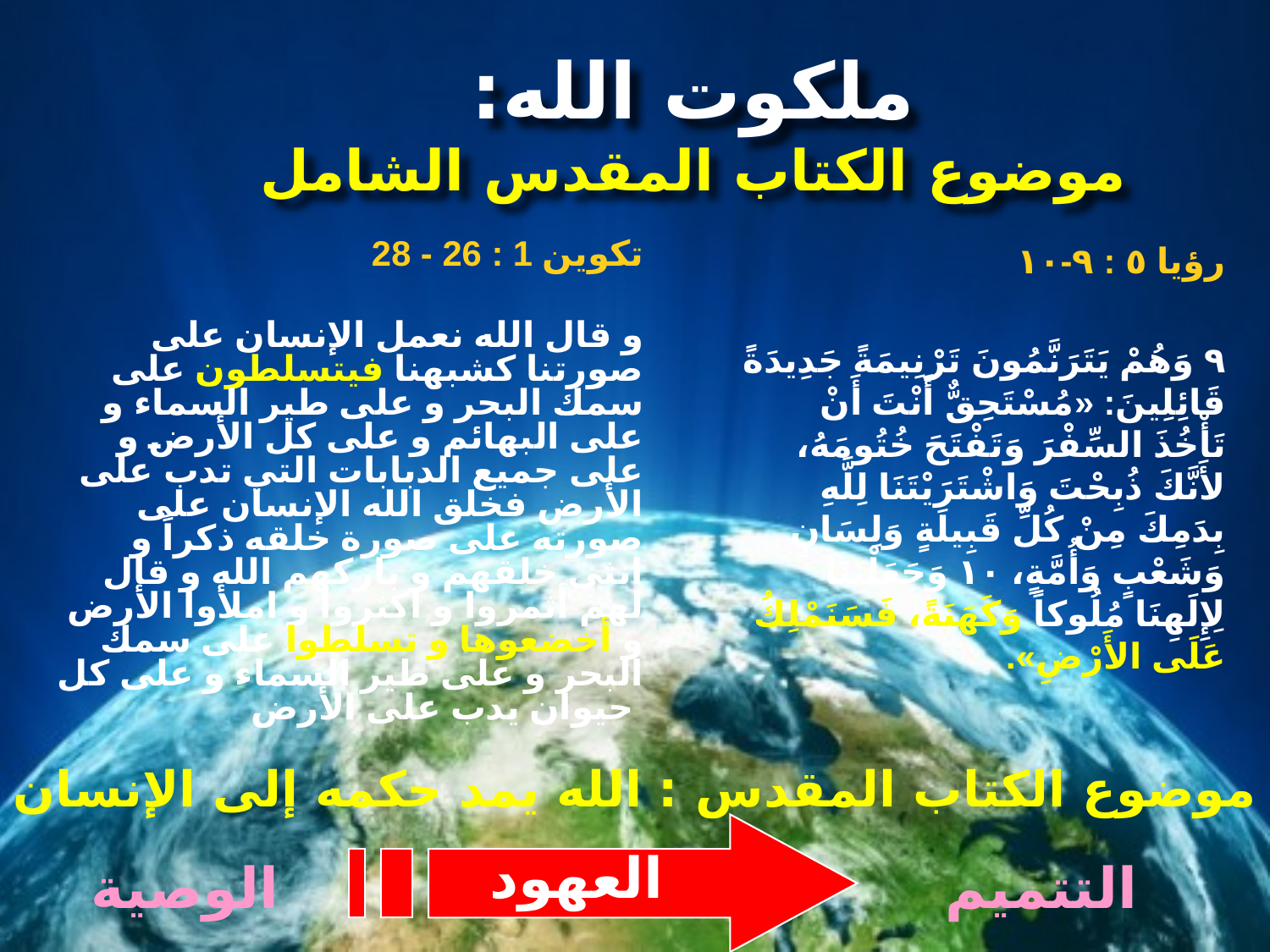

# ملكوت الله: موضوع الكتاب المقدس الشامل
تكوين 1 : 26 - 28

و قال الله نعمل الإنسان على صورتنا كشبهنا فيتسلطون على سمك البحر و على طير السماء و على البهائم و على كل الأرض و على جميع الدبابات التي تدب على الأرض فخلق الله الإنسان على صورته على صورة خلقه ذكراً و انثى خلقهم و باركهم الله و قال لهم أثمروا و اكثروا و املأوا الأرض و أخضعوها و تسلطوا على سمك البحر و على طير السماء و على كل حيوان يدب على الأرض
رؤيا ٥ : ٩-١٠

٩ وَهُمْ يَتَرَنَّمُونَ تَرْنِيمَةً جَدِيدَةً قَائِلِينَ: «مُسْتَحِقٌّ أَنْتَ أَنْ تَأْخُذَ السِّفْرَ وَتَفْتَحَ خُتُومَهُ، لأَنَّكَ ذُبِحْتَ وَاشْتَرَيْتَنَا لِلَّهِ بِدَمِكَ مِنْ كُلِّ قَبِيلَةٍ وَلِسَانٍ وَشَعْبٍ وَأُمَّةٍ، ١٠ وَجَعَلْتَنَا لِإِلَهِنَا مُلُوكاً وَكَهَنَةً، فَسَنَمْلِكُ عَلَى الأَرْضِ».
موضوع الكتاب المقدس : الله يمد حكمه إلى الإنسان

العهود
الوصية
التتميم